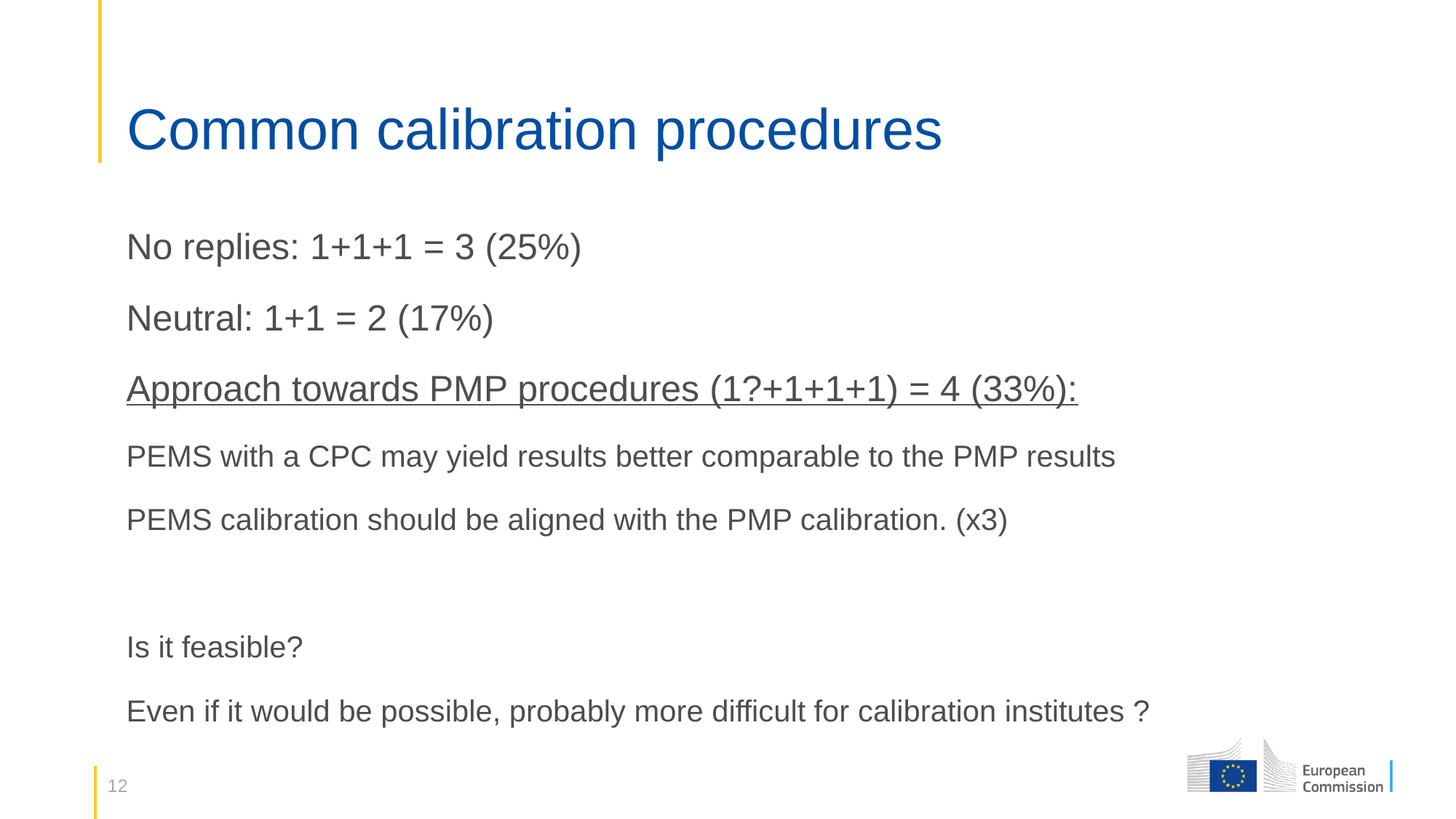

# Common calibration procedures
No replies: 1+1+1 = 3 (25%)
Neutral: 1+1 = 2 (17%)
Approach towards PMP procedures (1?+1+1+1) = 4 (33%):
PEMS with a CPC may yield results better comparable to the PMP results
PEMS calibration should be aligned with the PMP calibration. (x3)

Is it feasible?
Even if it would be possible, probably more difficult for calibration institutes ?